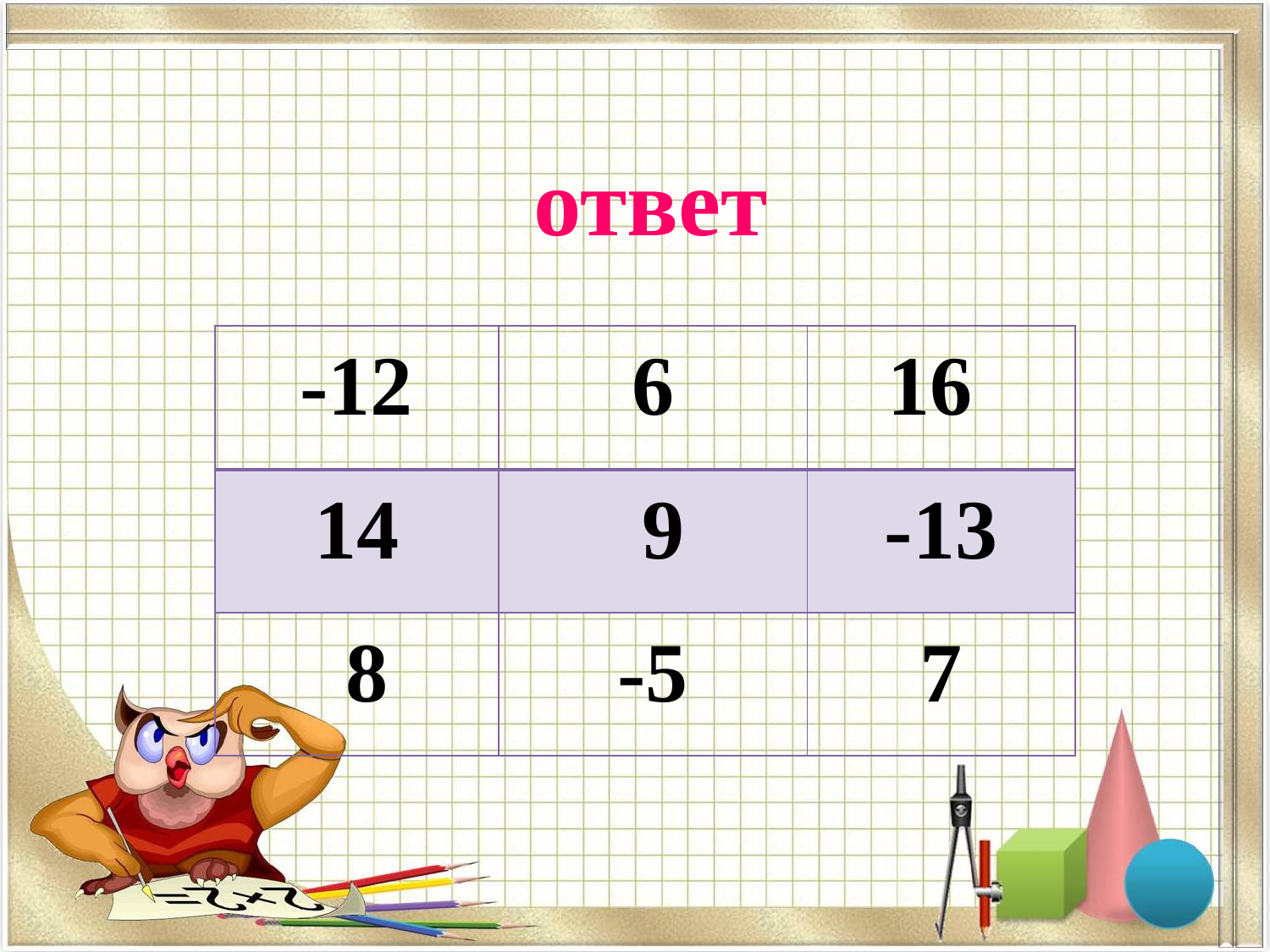

# ответ
| -12 | 6 | 16 |
| --- | --- | --- |
| 14 | 9 | -13 |
| 8 | -5 | 7 |